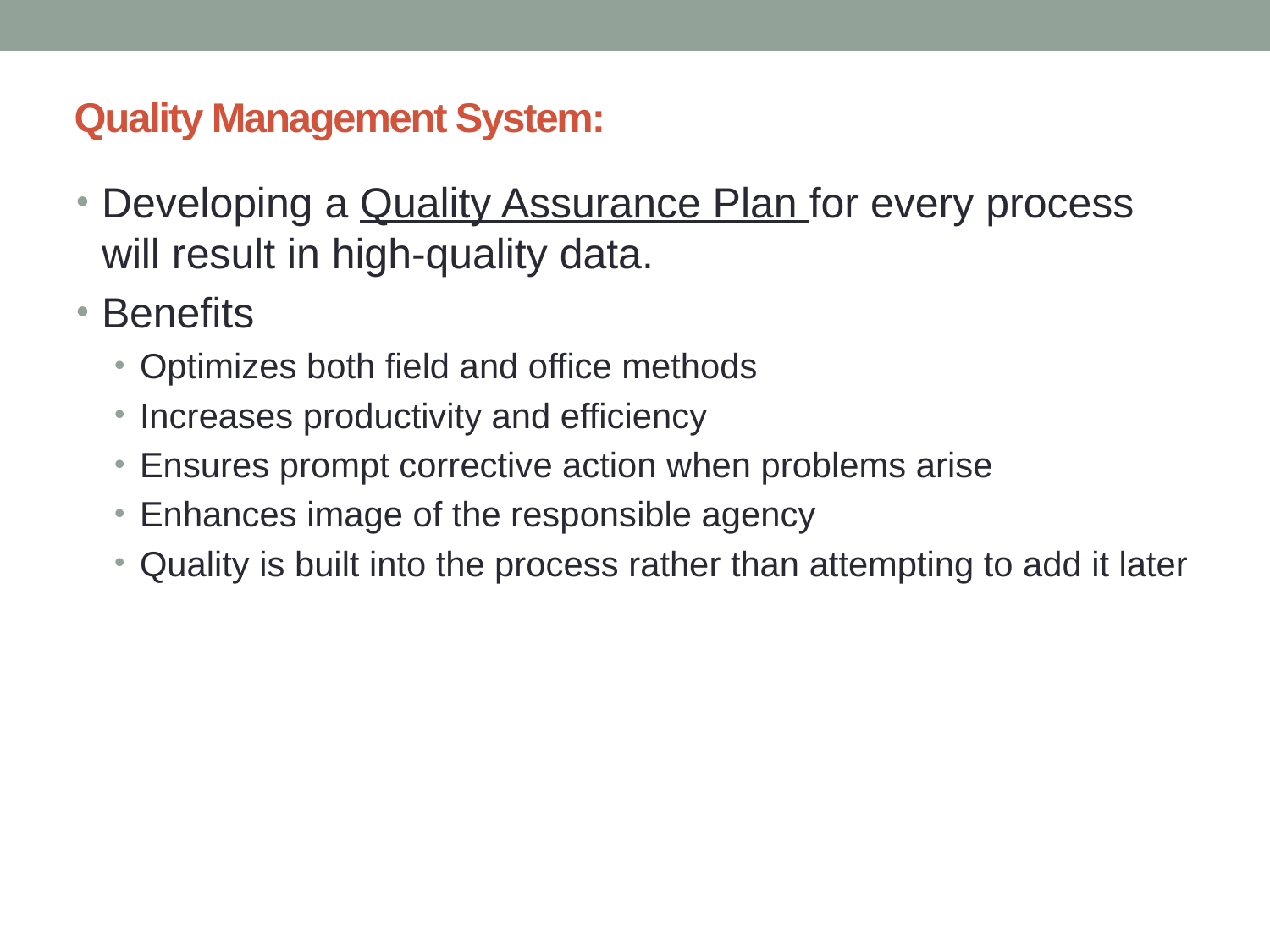

# Quality Management System:
Developing a Quality Assurance Plan for every process will result in high-quality data.
Benefits
Optimizes both field and office methods
Increases productivity and efficiency
Ensures prompt corrective action when problems arise
Enhances image of the responsible agency
Quality is built into the process rather than attempting to add it later